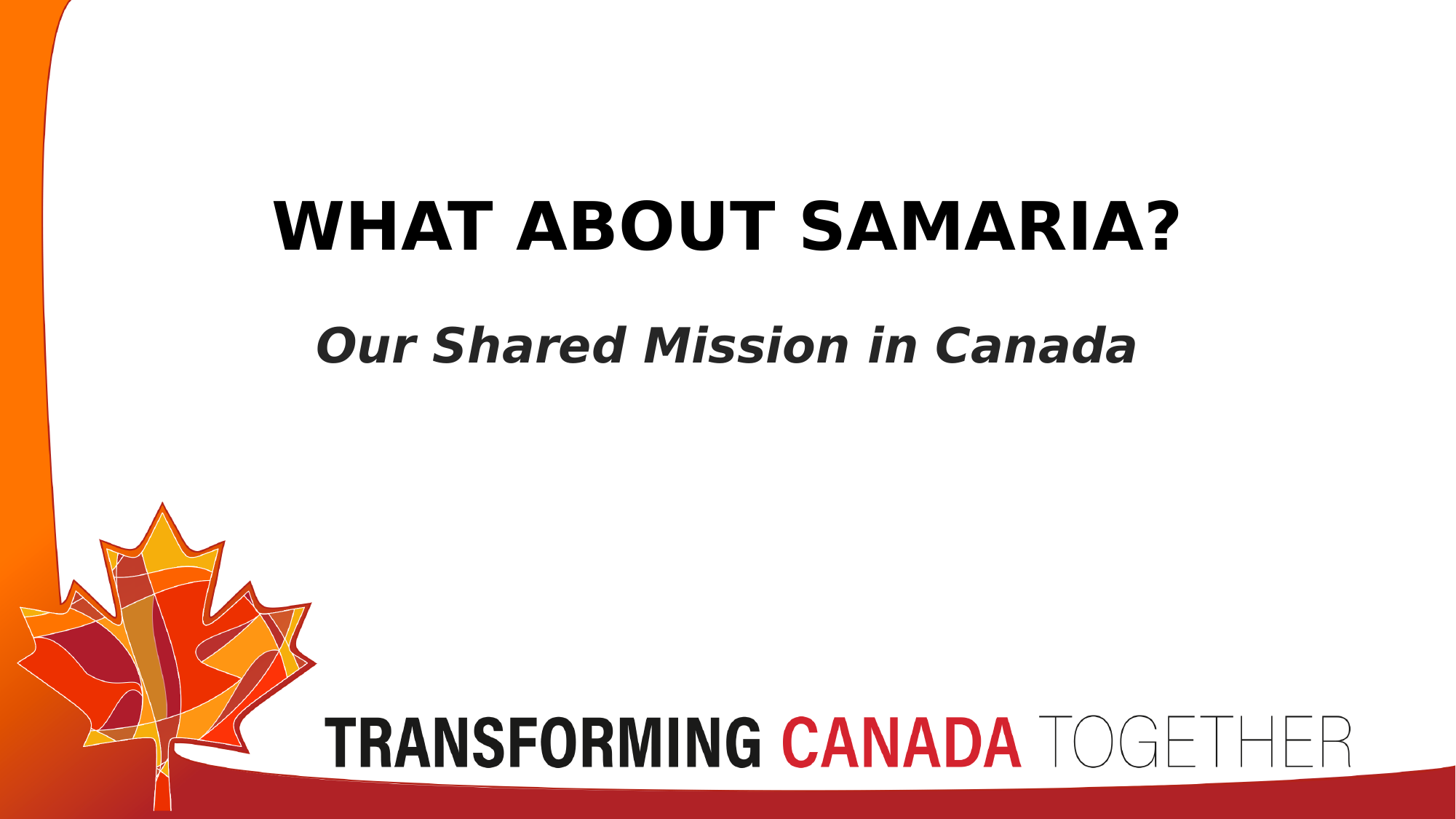

# WHAT ABOUT SAMARIA?
Our Shared Mission in Canada